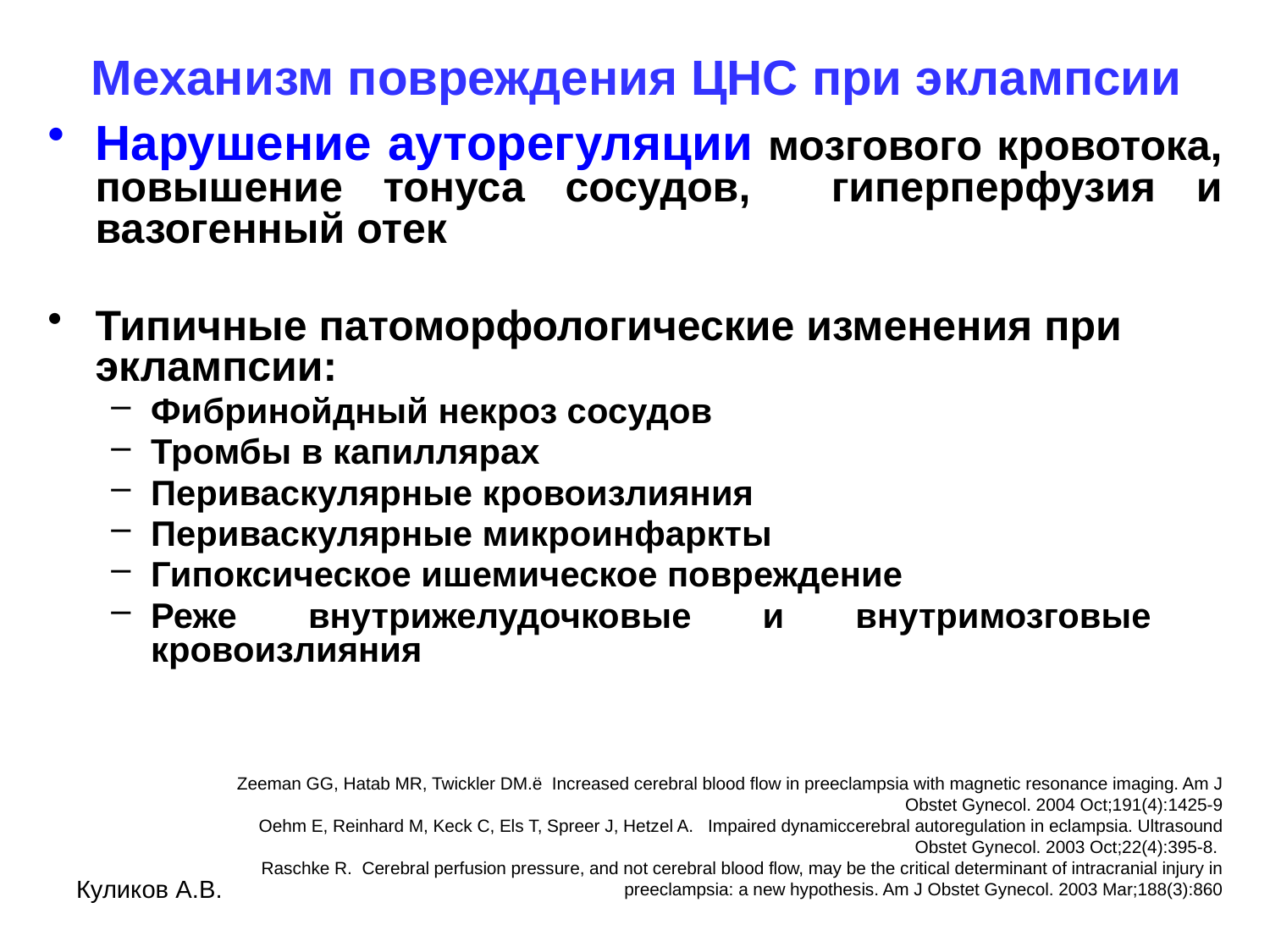

# Механизм повреждения ЦНС при эклампсии
Нарушение ауторегуляции мозгового кровотока, повышение тонуса сосудов,  гиперперфузия и вазогенный отек

Типичные патоморфологические изменения при эклампсии:
Фибринойдный некроз сосудов
Тромбы в капиллярах
Периваскулярные кровоизлияния
Периваскулярные микроинфаркты
Гипоксическое ишемическое повреждение
Реже внутрижелудочковые и внутримозговые  кровоизлияния

Zeeman GG, Hatab MR, Twickler DM.ё  Increased cerebral blood flow in preeclampsia with magnetic resonance imaging. Am J Obstet Gynecol. 2004 Oct;191(4):1425-9
Oehm E, Reinhard M, Keck C, Els T, Spreer J, Hetzel A.   Impaired dynamiccerebral autoregulation in eclampsia. Ultrasound Obstet Gynecol. 2003 Oct;22(4):395-8.
Raschke R.  Cerebral perfusion pressure, and not cerebral blood flow, may be the critical determinant of intracranial injury in preeclampsia: a new hypothesis. Am J Obstet Gynecol. 2003 Mar;188(3):860
Куликов А.В.